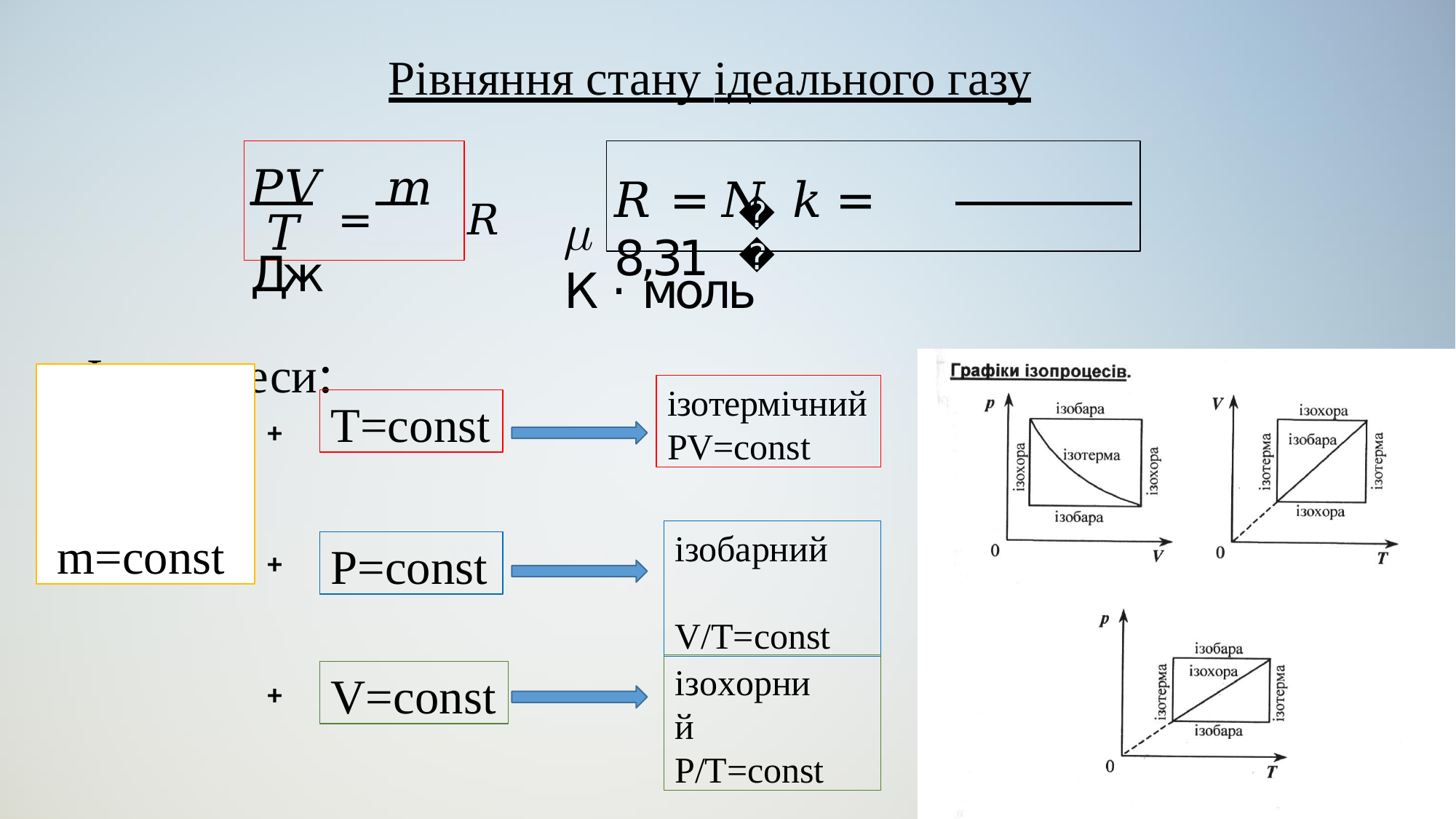

# Рівняння стану ідеального газу
𝑃𝑉 = 𝑚 𝑅	Дж

𝑅 = 𝑁 𝑘 = 8,31
𝑇	𝜇	К · моль
Ізопроцеси:
𝐴

m=const
ізотермічний
PV=const
T=const
+

ізобарний  V/T=const
P=const
+

ізохорний  P/T=const
V=const
+